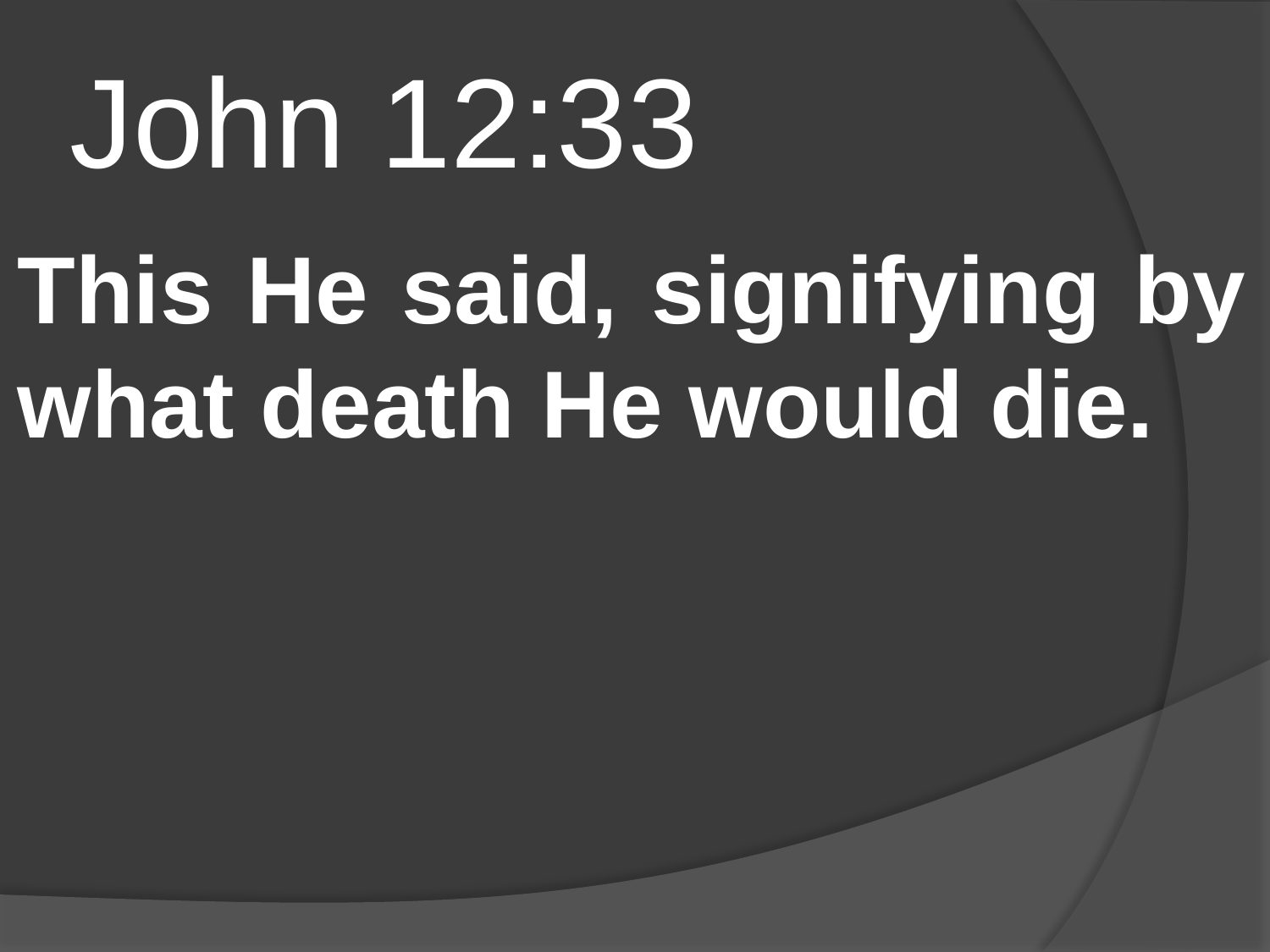

# John 12:33
This He said, signifying by what death He would die.